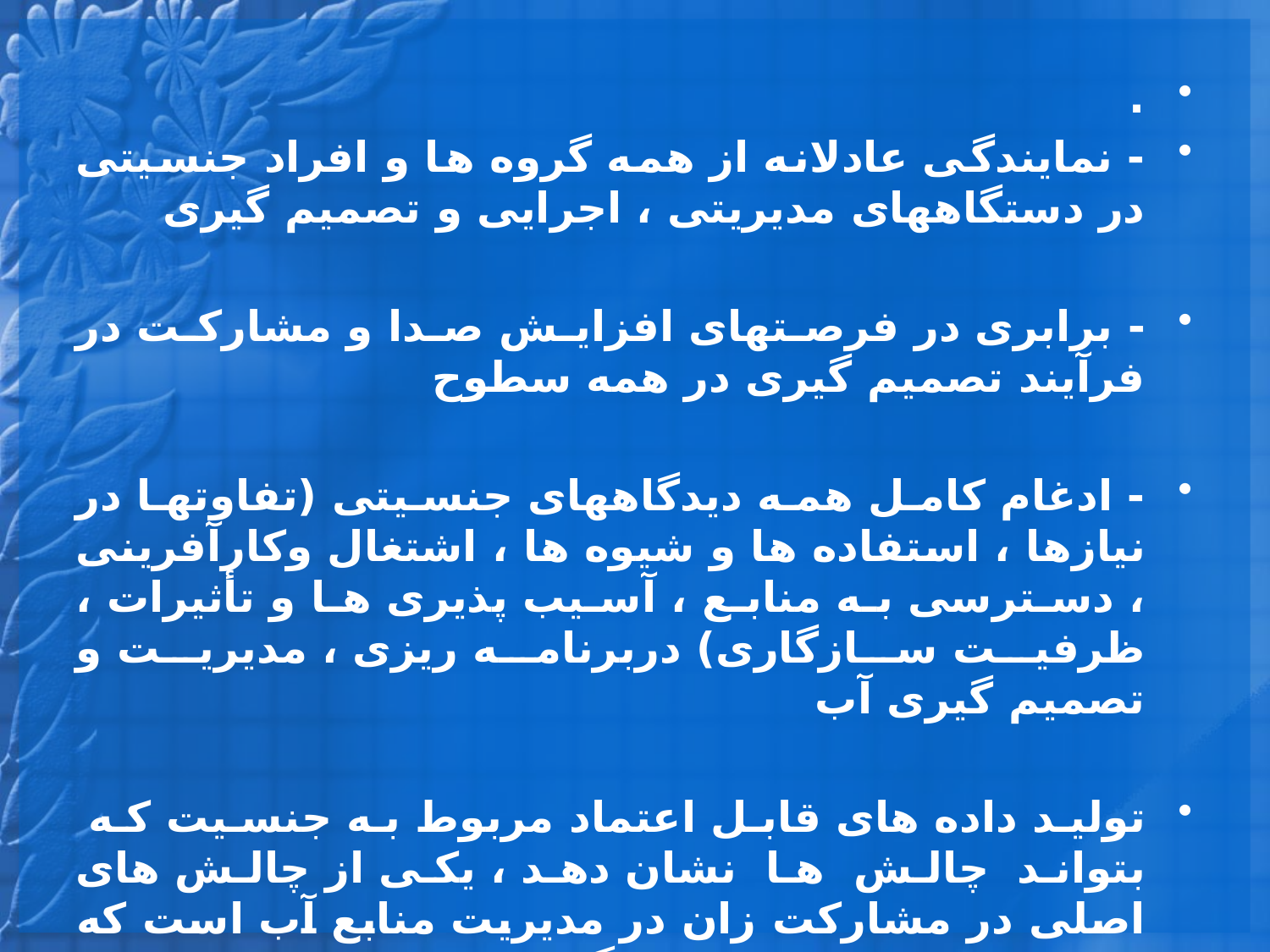

.
- نمایندگی عادلانه از همه گروه ها و افراد جنسیتی در دستگاههای مدیریتی ، اجرایی و تصمیم گیری

- برابری در فرصتهای افزایش صدا و مشارکت در فرآیند تصمیم گیری در همه سطوح

- ادغام کامل همه دیدگاههای جنسیتی (تفاوتها در نیازها ، استفاده ها و شیوه ها ، اشتغال وکارآفرینی ، دسترسی به منابع ، آسیب پذیری ها و تأثیرات ، ظرفیت سازگاری) دربرنامه ریزی ، مدیریت و تصمیم گیری آب

تولید داده های قابل اعتماد مربوط به جنسیت که بتواند چالش ها  نشان دهد ، یکی از چالش های اصلی در مشارکت زان در مدیریت منابع آب است که باید مورد توجه ویژه قرار گیرد.